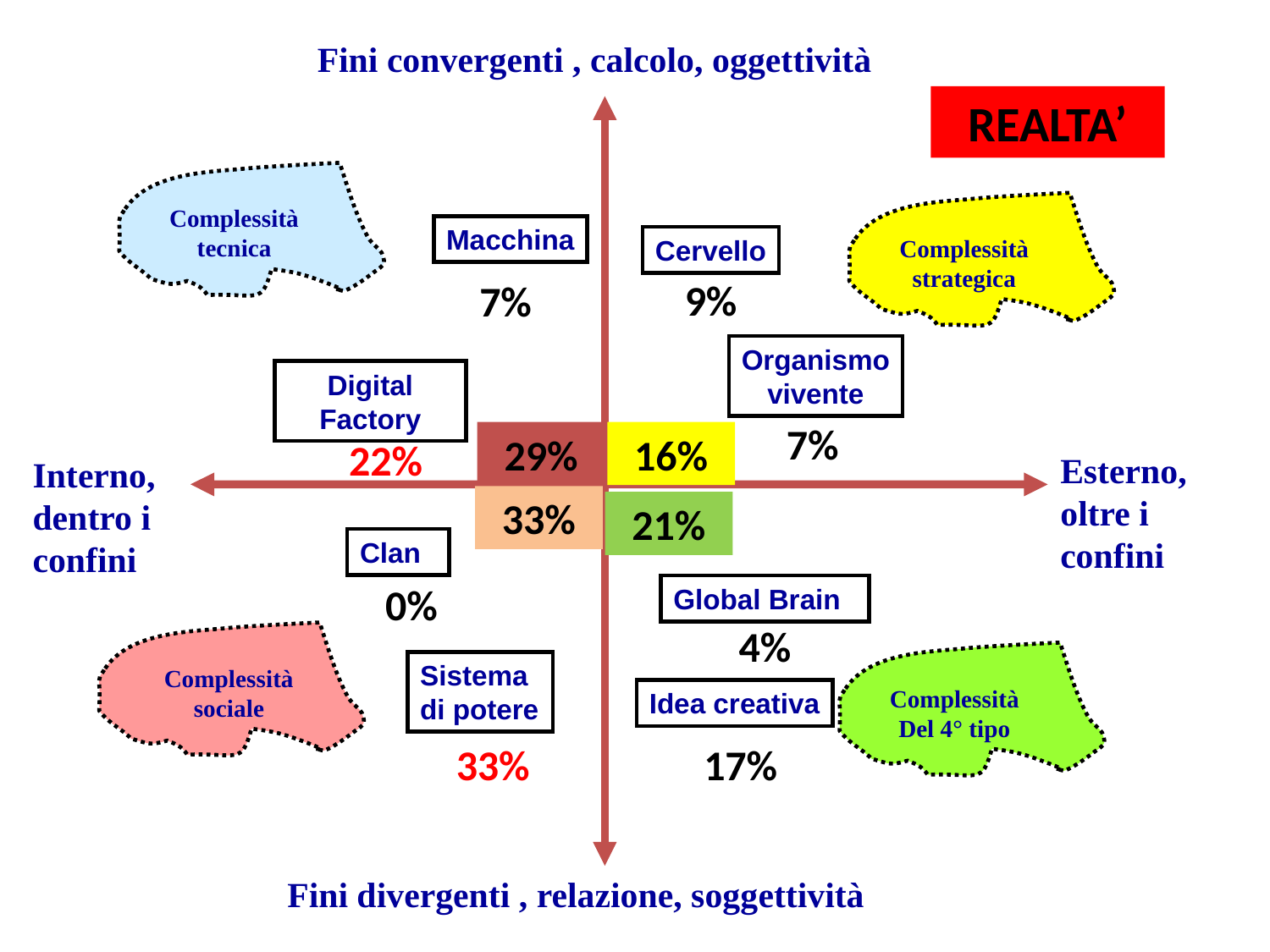

Fini convergenti , calcolo, oggettività
REALTA’

Complessità
tecnica
Macchina
Cervello
Complessità
strategica
9%
7%
Organismo
vivente
Digital Factory
7%
29%
16%
22%
Esterno, oltre i confini
Interno, dentro i confini

33%
21%
Clan
0%
Global Brain
4%

Sistema di potere
Complessità
sociale
Complessità
Del 4° tipo
Idea creativa
33%
17%
Fini divergenti , relazione, soggettività